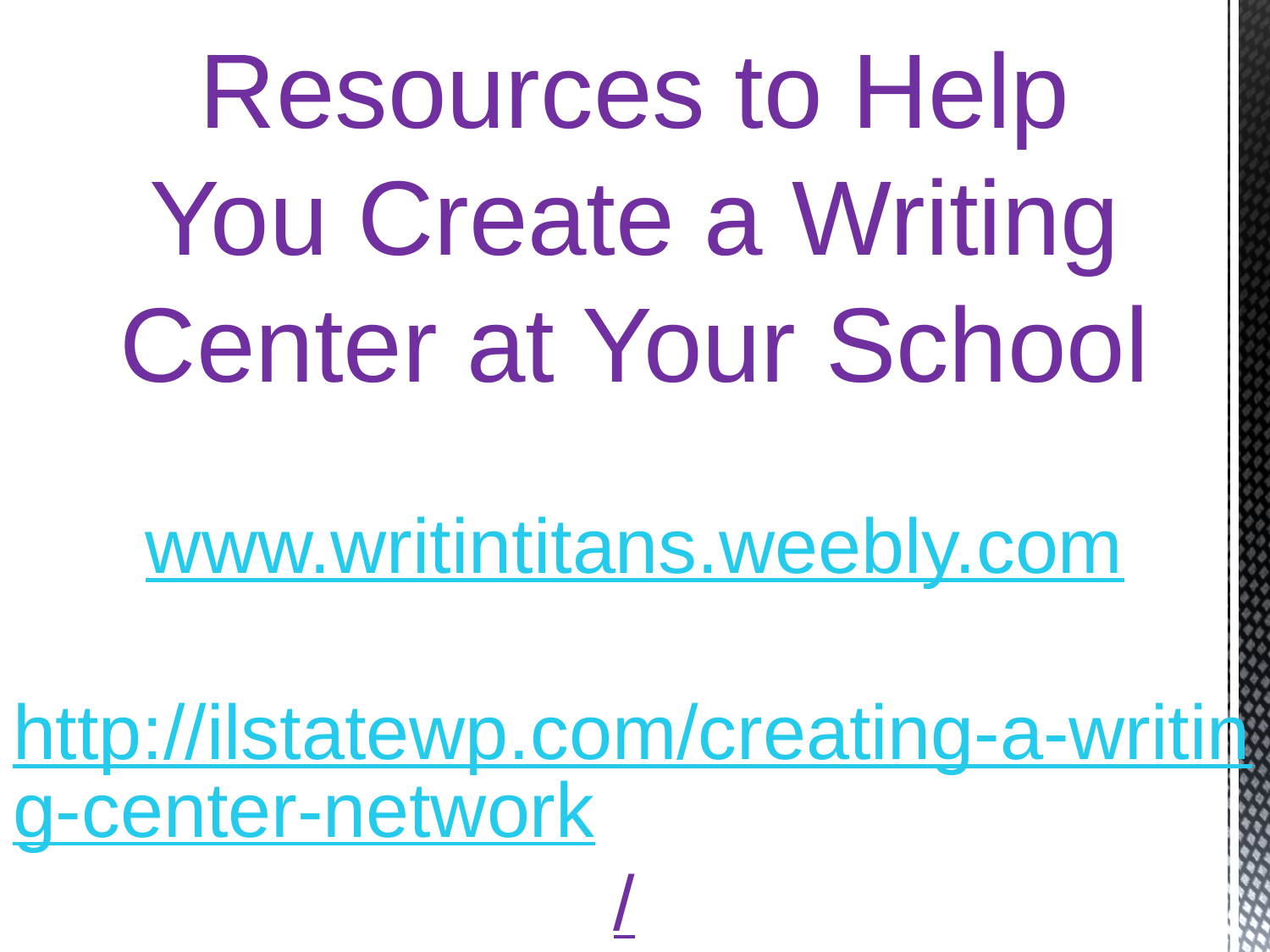

# Resources to Help You Create a Writing Center at Your School www.writintitans.weebly.com http://ilstatewp.com/creating-a-writing-center-network/